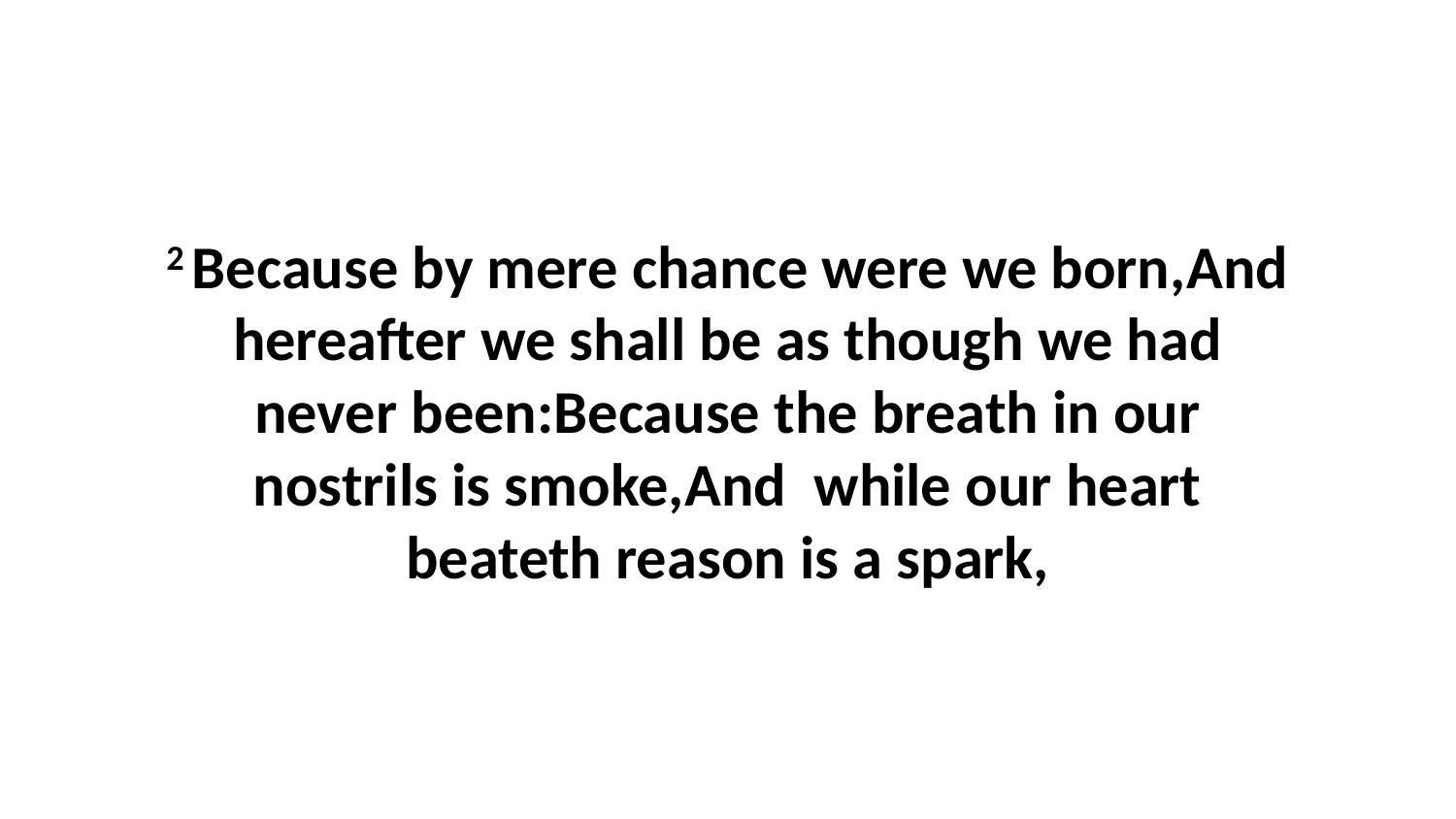

2 Because by mere chance were we born,And hereafter we shall be as though we had never been:Because the breath in our nostrils is smoke,And  while our heart beateth reason is a spark,